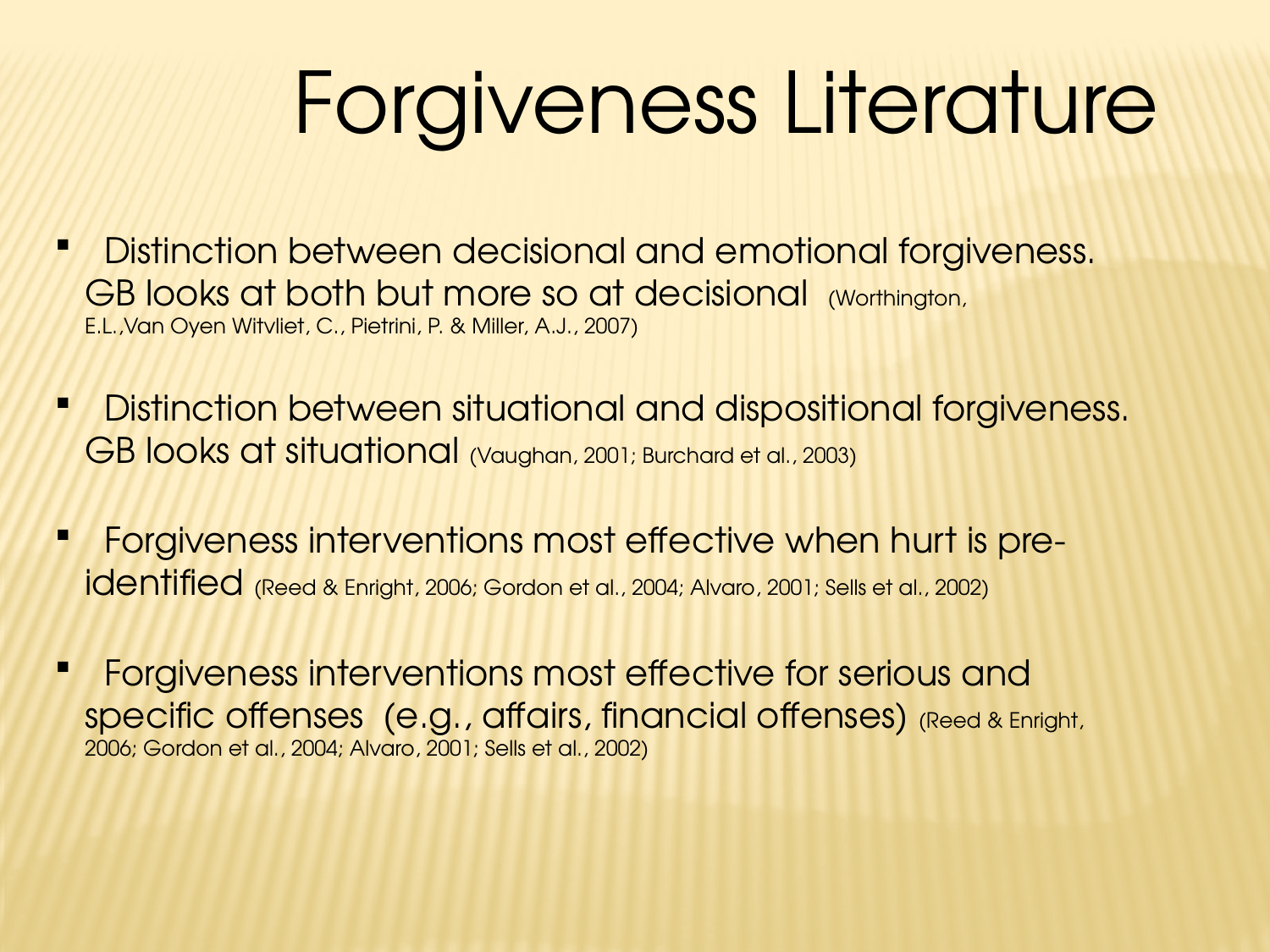

Forgiveness Literature
  Distinction between decisional and emotional forgiveness. GB looks at both but more so at decisional  (Worthington, E.L.,Van Oyen Witvliet, C., Pietrini, P. & Miller, A.J., 2007)

  Distinction between situational and dispositional forgiveness. GB looks at situational (Vaughan, 2001; Burchard et al., 2003)

  Forgiveness interventions most effective when hurt is pre-identified (Reed & Enright, 2006; Gordon et al., 2004; Alvaro, 2001; Sells et al., 2002)

  Forgiveness interventions most effective for serious and specific offenses  (e.g., affairs, financial offenses) (Reed & Enright, 2006; Gordon et al., 2004; Alvaro, 2001; Sells et al., 2002)